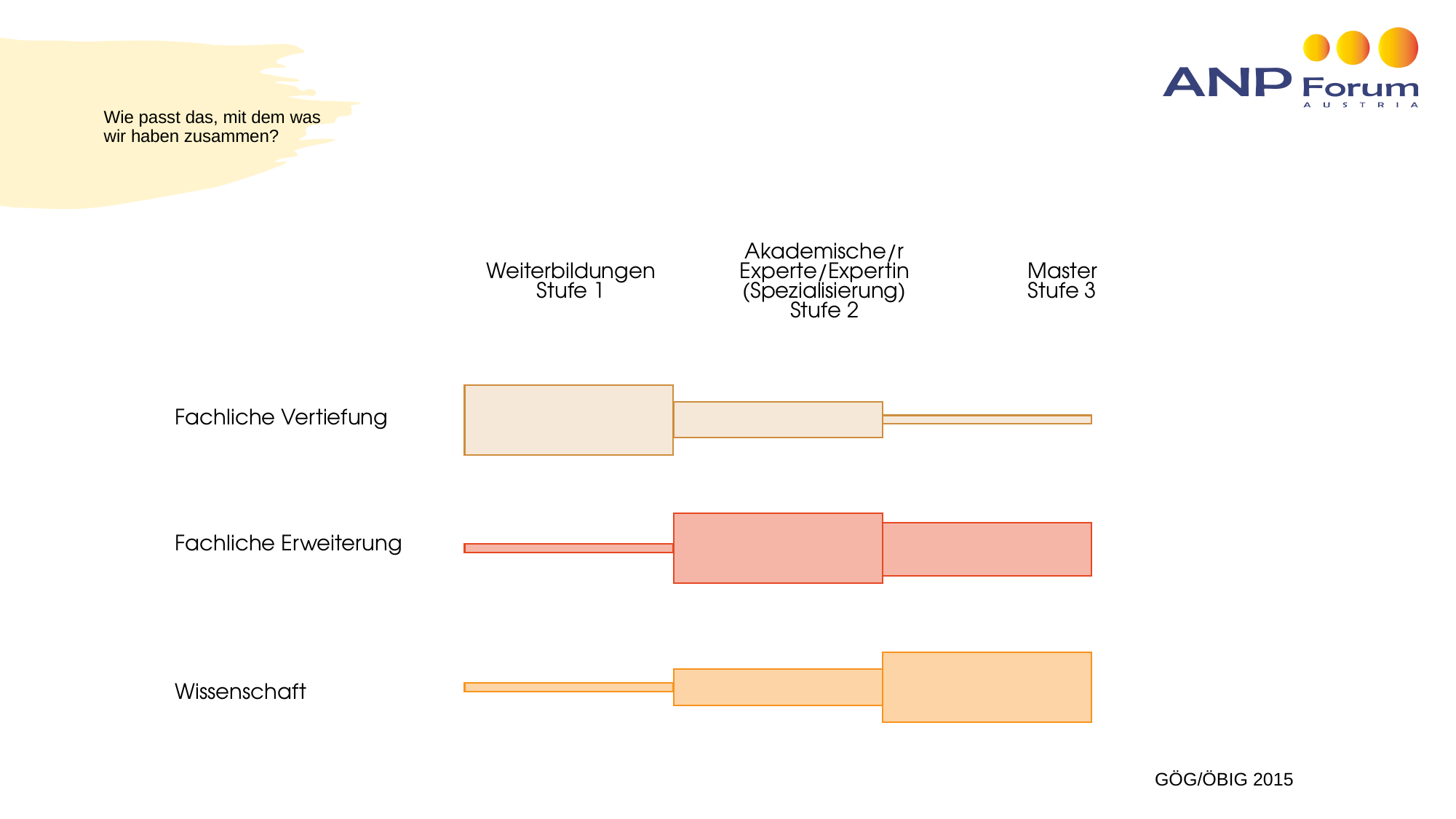

# Wie passt das, mit dem was wir haben zusammen?
|  | Weiterbildungen Stufe 1 | Akademische/r Experte/Expertin (Spezialisierung) Stufe 2 | Master Stufe 3 |
| --- | --- | --- | --- |
| Fachliche Vertiefung |  |  |  |
| Fachliche Erweiterung |  |  |  |
| Wissenschaft |  |  |  |

GÖG/ÖBIG 2015